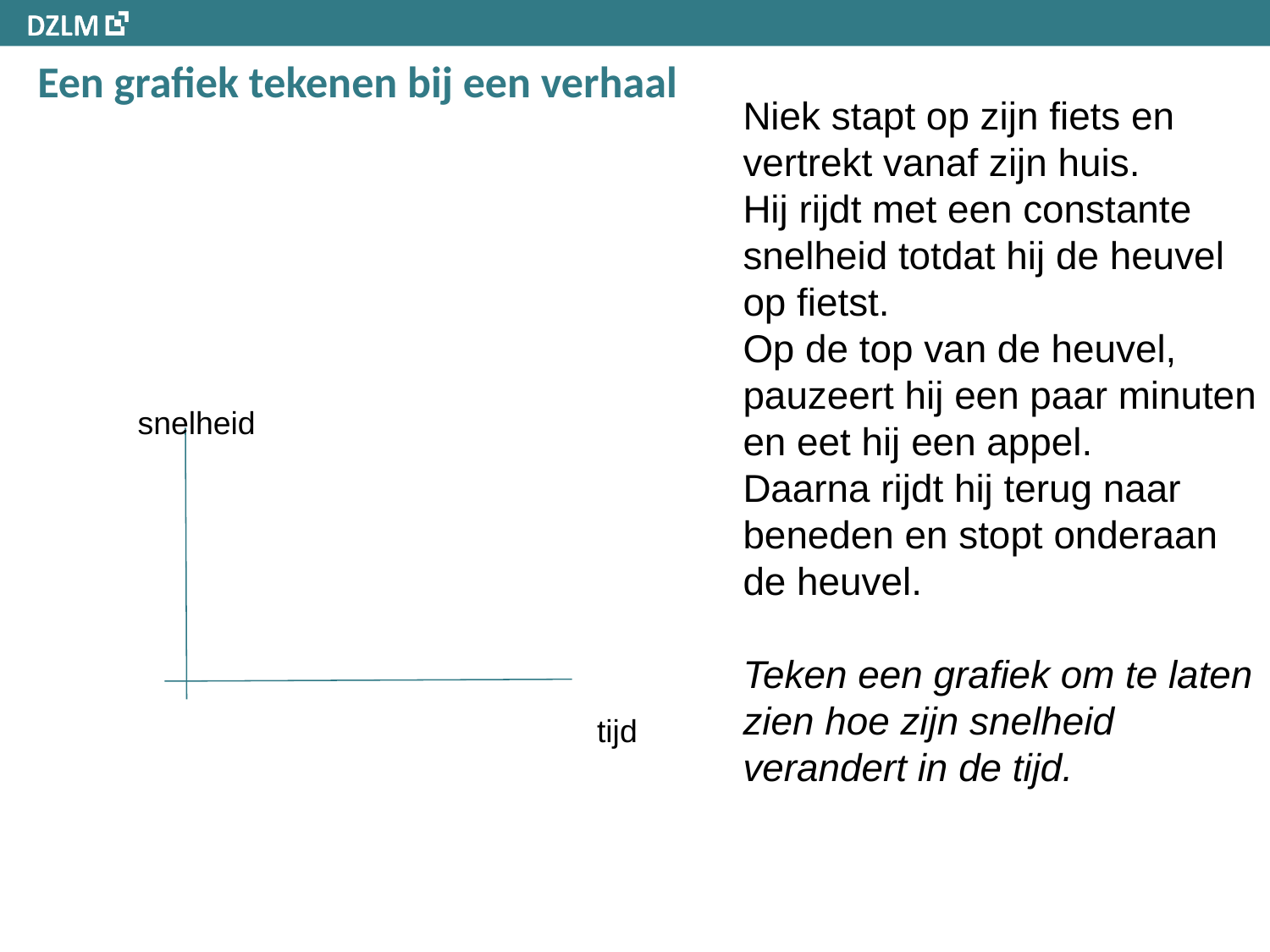

# Een grafiek tekenen bij een verhaal
Niek stapt op zijn fiets en vertrekt vanaf zijn huis.
Hij rijdt met een constante snelheid totdat hij de heuvel op fietst.
Op de top van de heuvel, pauzeert hij een paar minuten en eet hij een appel.
Daarna rijdt hij terug naar beneden en stopt onderaan de heuvel.

Teken een grafiek om te laten zien hoe zijn snelheid verandert in de tijd.

snelheid
tijd